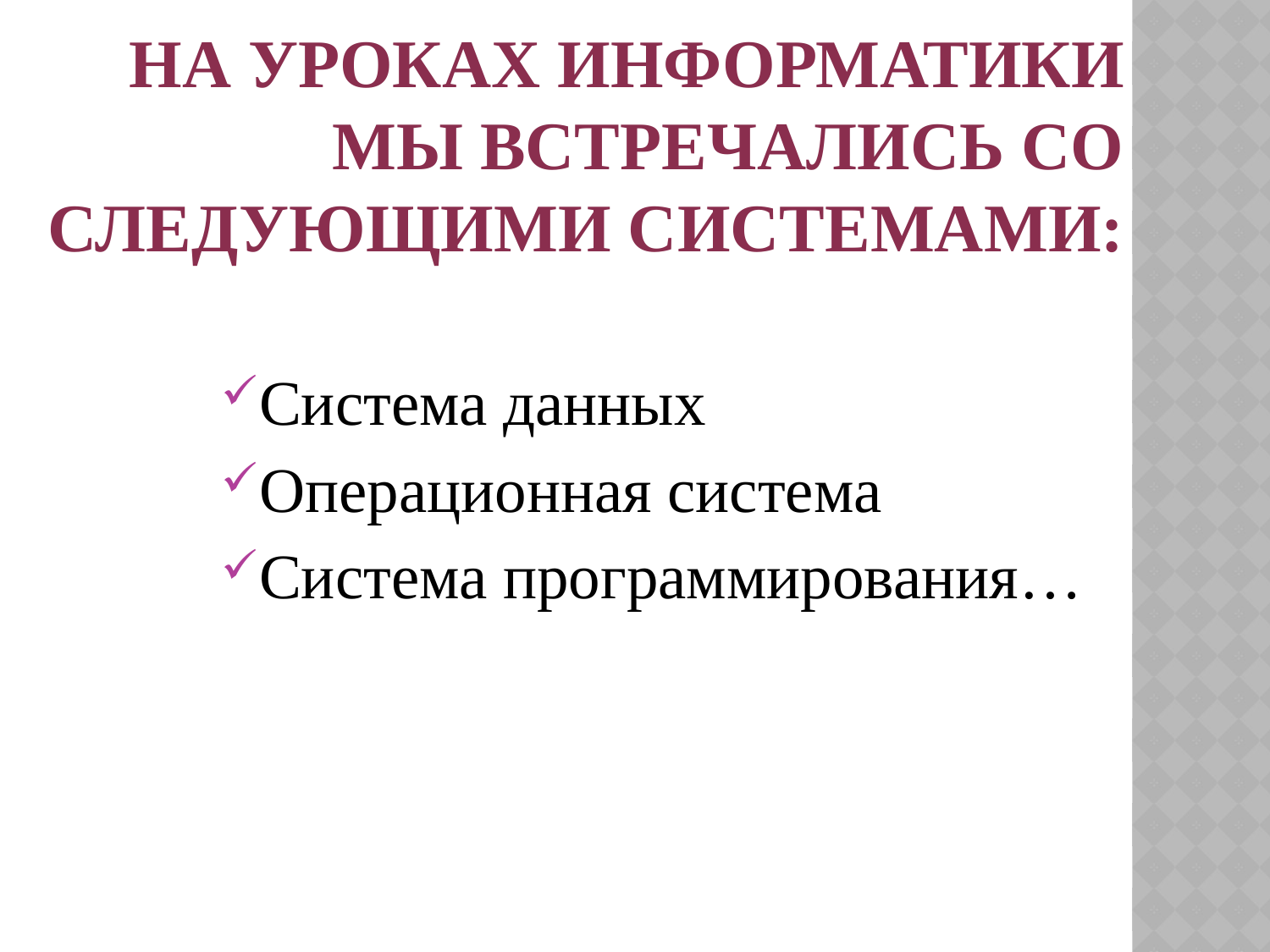

# на уроках информатики мы встречались со следующими системами:
Система данных
Операционная система
Система программирования…